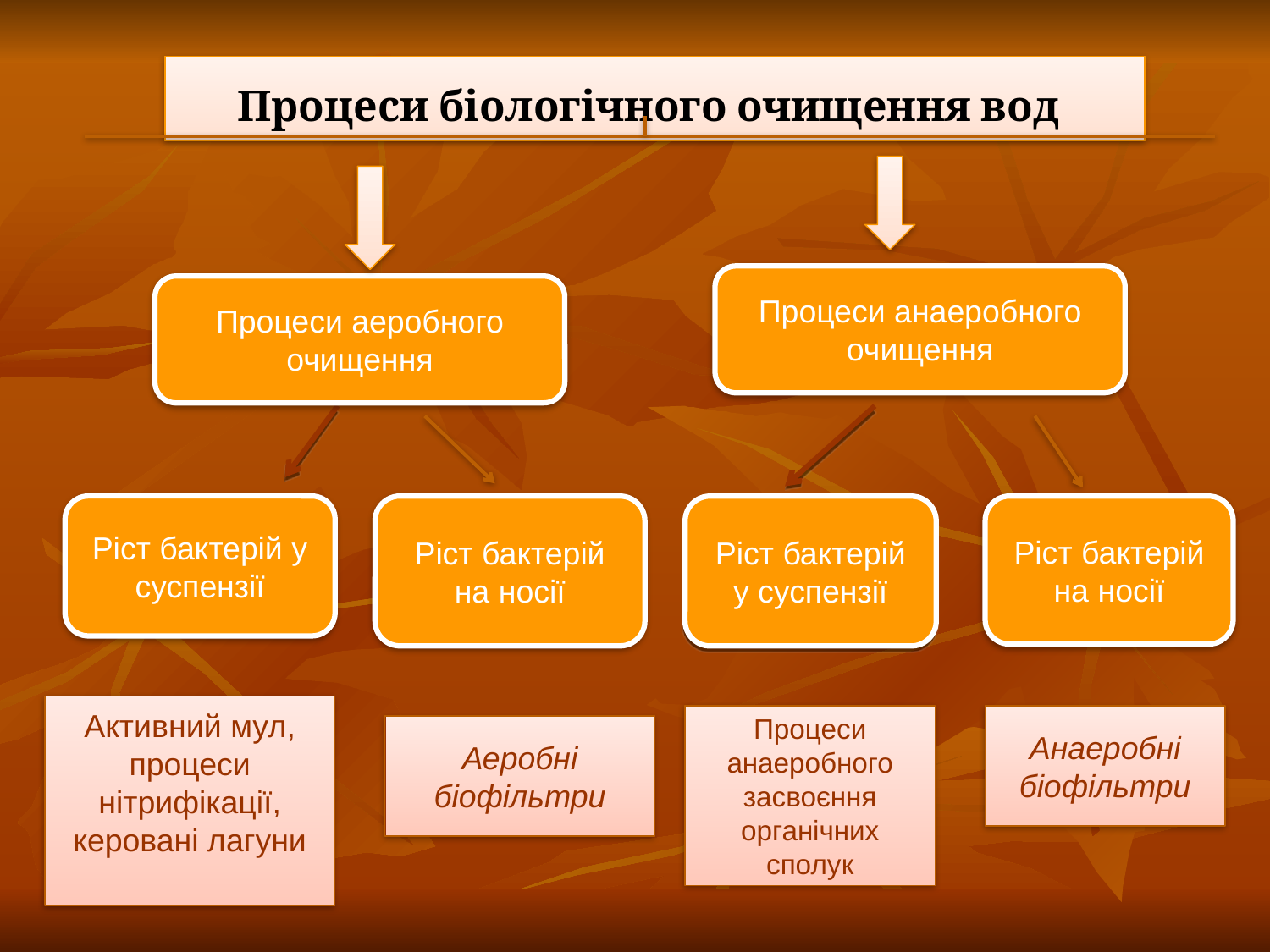

Процеси біологічного очищення вод

Процеси анаеробного очищення
Процеси аеробного очищення
Ріст бактерій у суспензії
Ріст бактерій на носії
Ріст бактерій у суспензії
Ріст бактерій на носії
Активний мул, процеси нітрифікації,
керовані лагуни

Процеси анаеробного засвоєння органічних сполук
Анаеробні біофільтри
Аеробні біофільтри